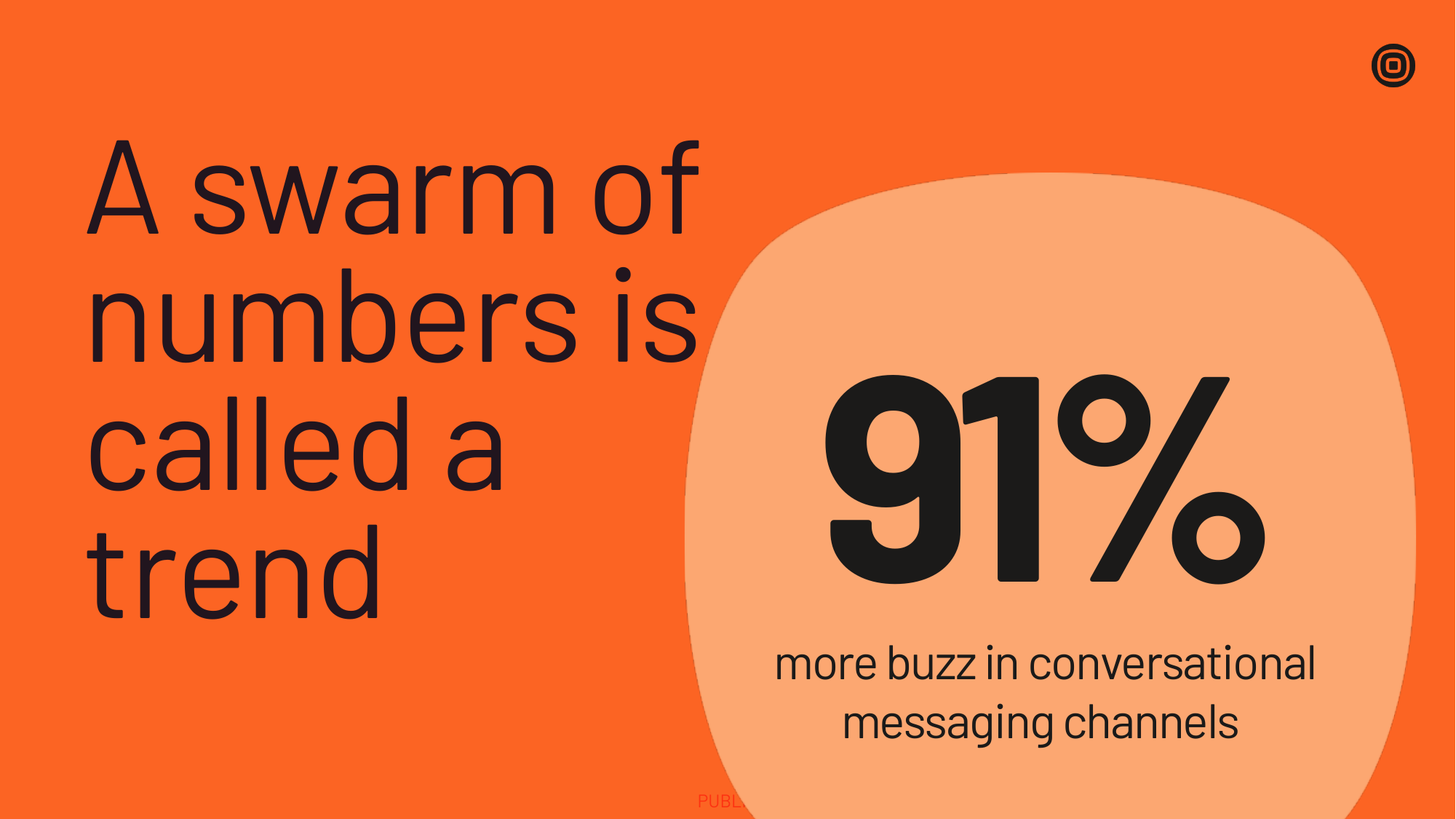

# A swarm of numbers is called a trend
91%
more buzz in conversational messaging channels